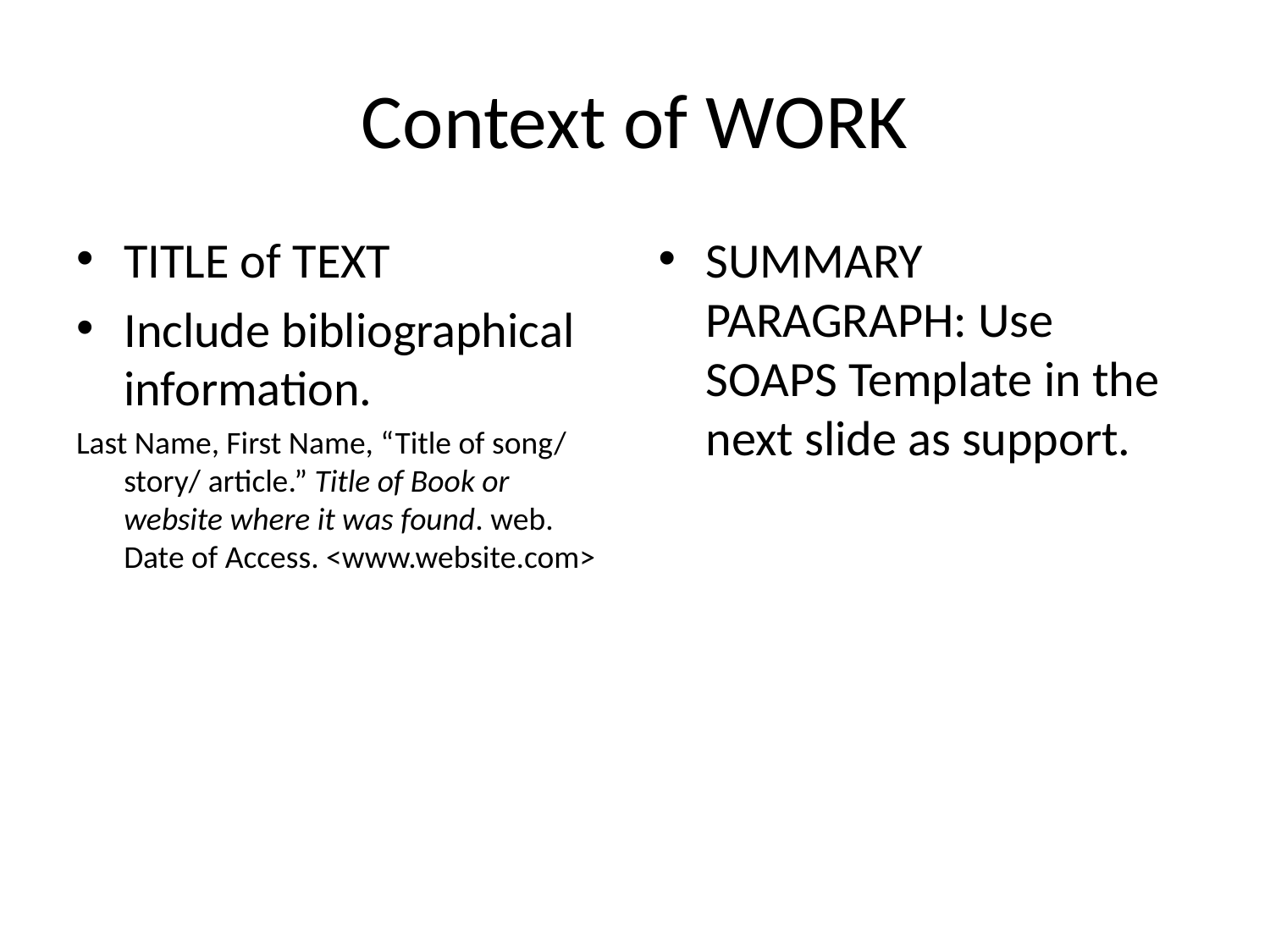

# Context of WORK
TITLE of TEXT
Include bibliographical information.
Last Name, First Name, “Title of song/ story/ article.” Title of Book or website where it was found. web. Date of Access. <www.website.com>
SUMMARY PARAGRAPH: Use SOAPS Template in the next slide as support.